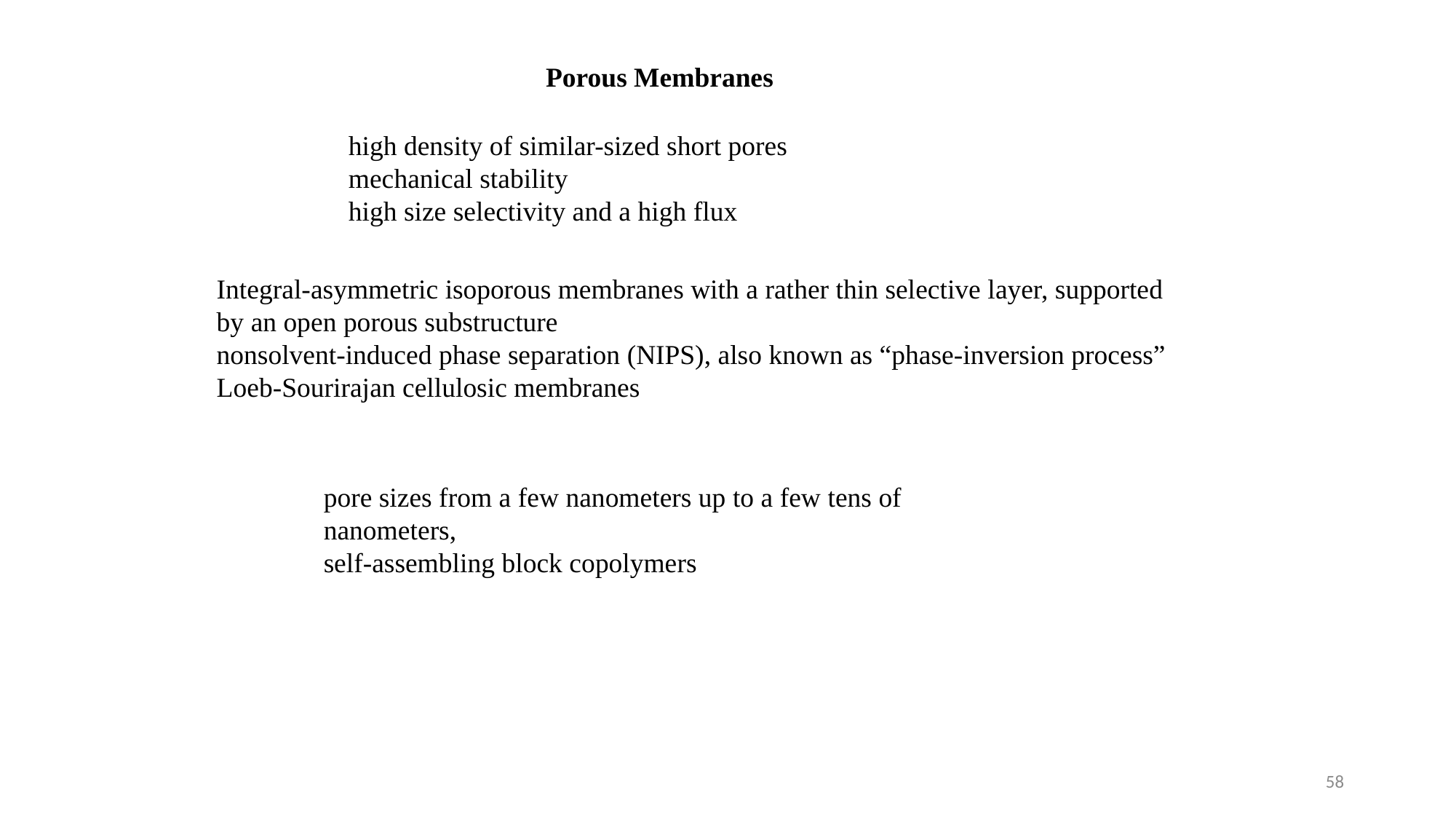

Porous Membranes
high density of similar-sized short pores
mechanical stability
high size selectivity and a high flux
Integral-asymmetric isoporous membranes with a rather thin selective layer, supported by an open porous substructure
nonsolvent-induced phase separation (NIPS), also known as “phase-inversion process”
Loeb-Sourirajan cellulosic membranes
pore sizes from a few nanometers up to a few tens of nanometers,
self-assembling block copolymers
58